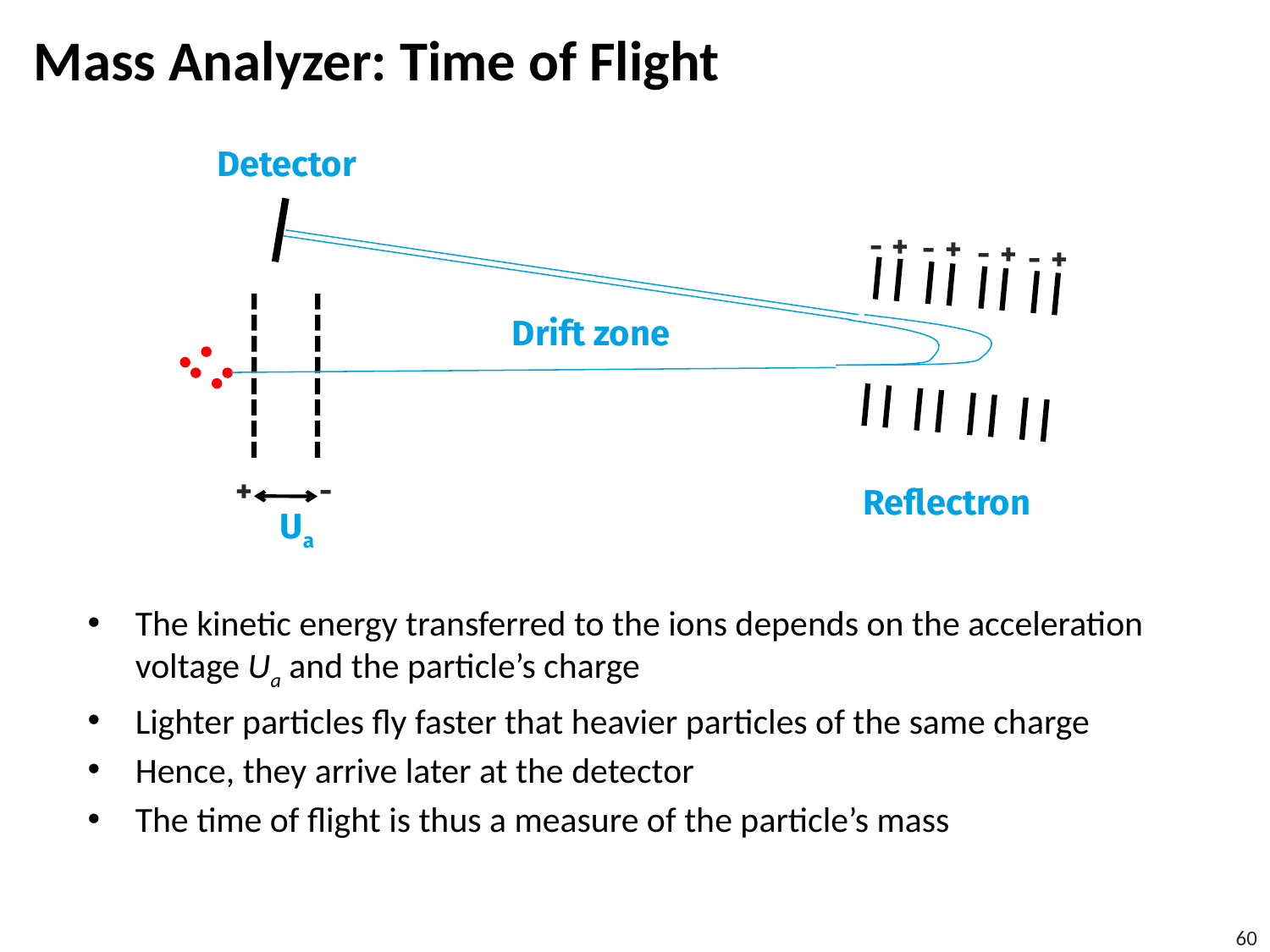

# Mass Analyzer: Time of Flight
Detector
-
+
-
+
-
+
-
+
Drift zone

+
-
Reflectron
Ua
The kinetic energy transferred to the ions depends on the acceleration voltage Ua and the particle’s charge
Lighter particles fly faster that heavier particles of the same charge
Hence, they arrive later at the detector
The time of flight is thus a measure of the particle’s mass
60